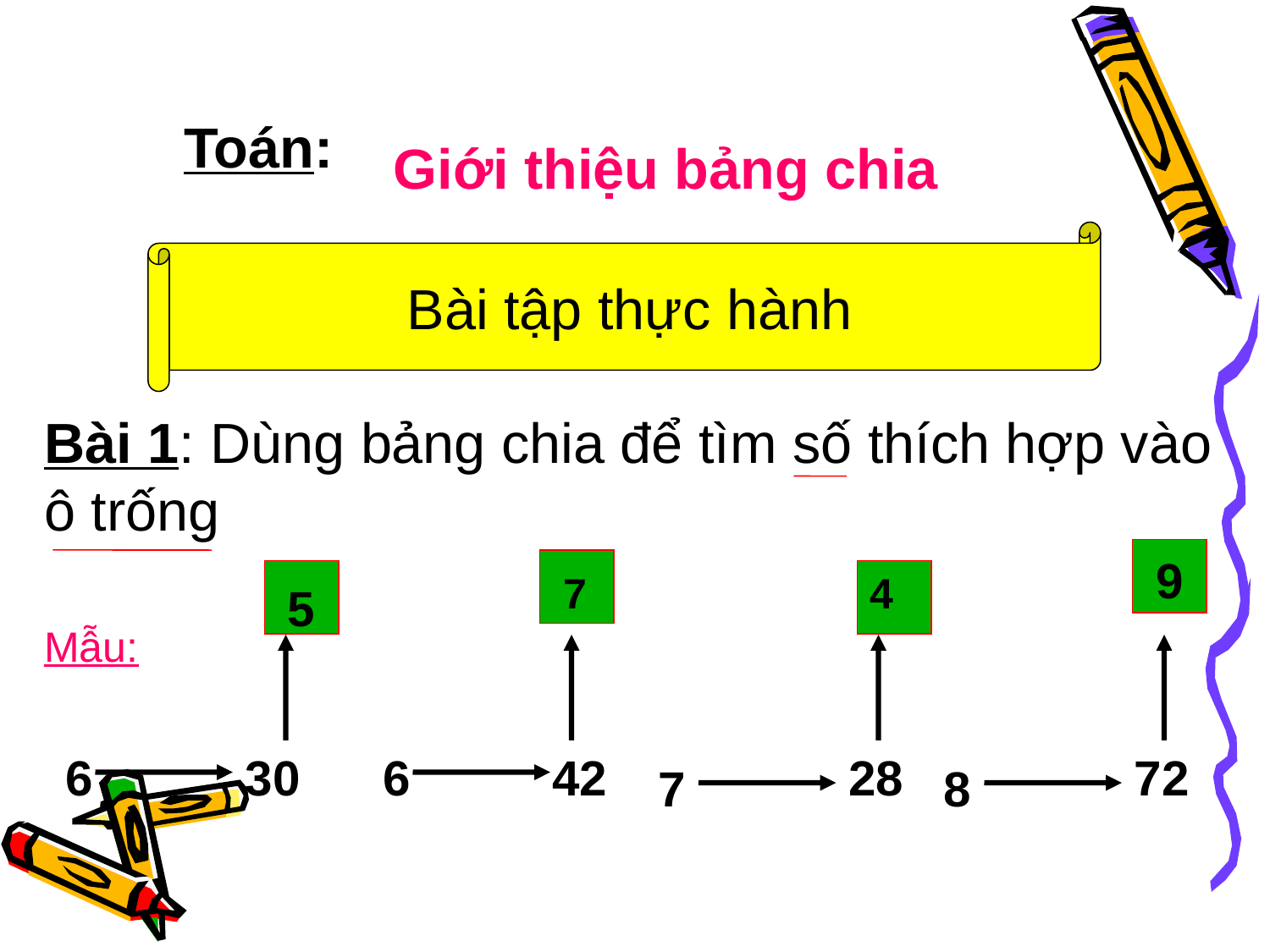

Toán:
Giới thiệu bảng chia
Bài tập thực hành
Bài 1: Dùng bảng chia để tìm số thích hợp vào ô trống

9

7

4
5
Mẫu:

6
30
6
42
28
72
7
8